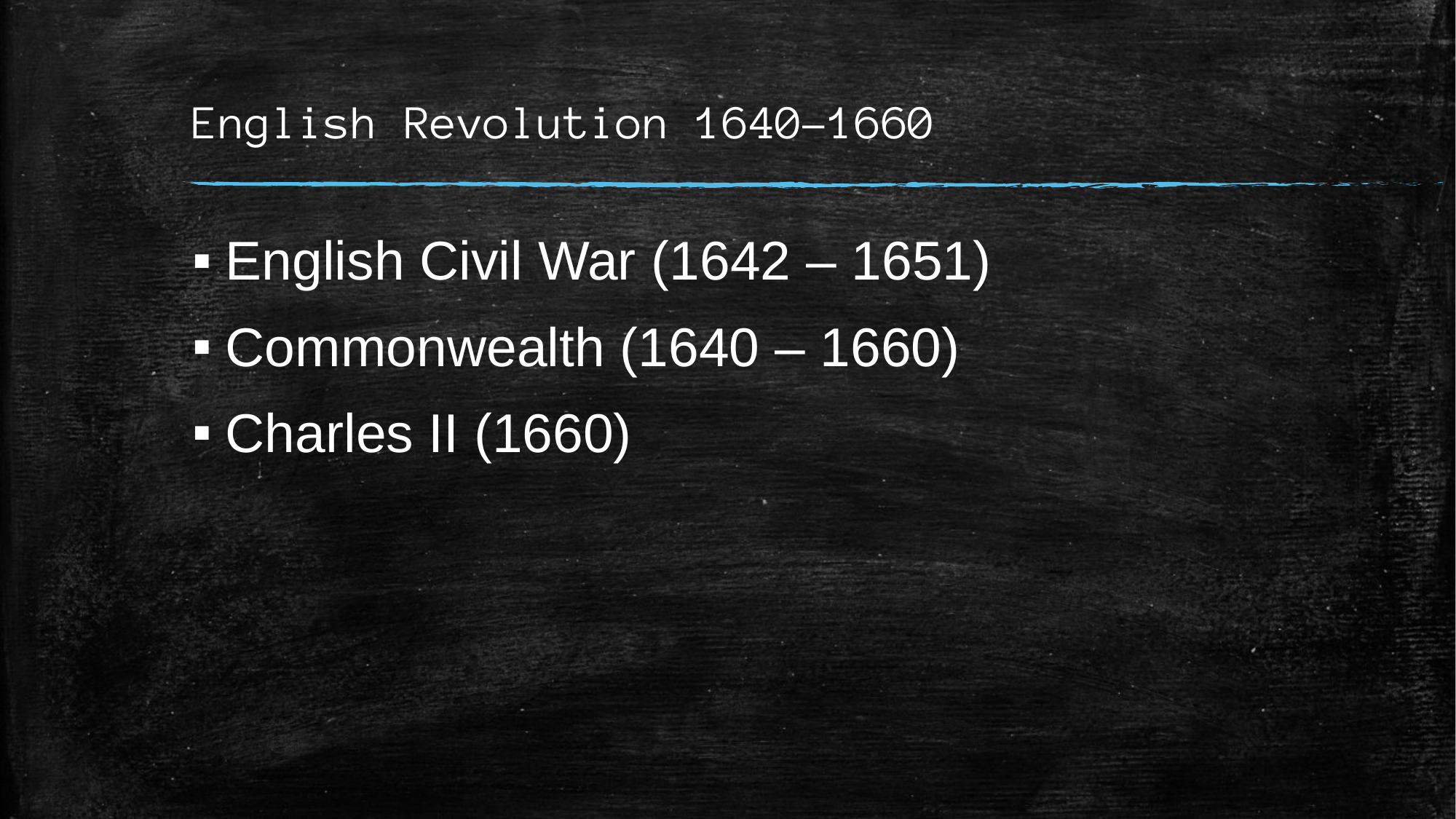

# English Revolution 1640-1660
English Civil War (1642 – 1651)
Commonwealth (1640 – 1660)
Charles II (1660)